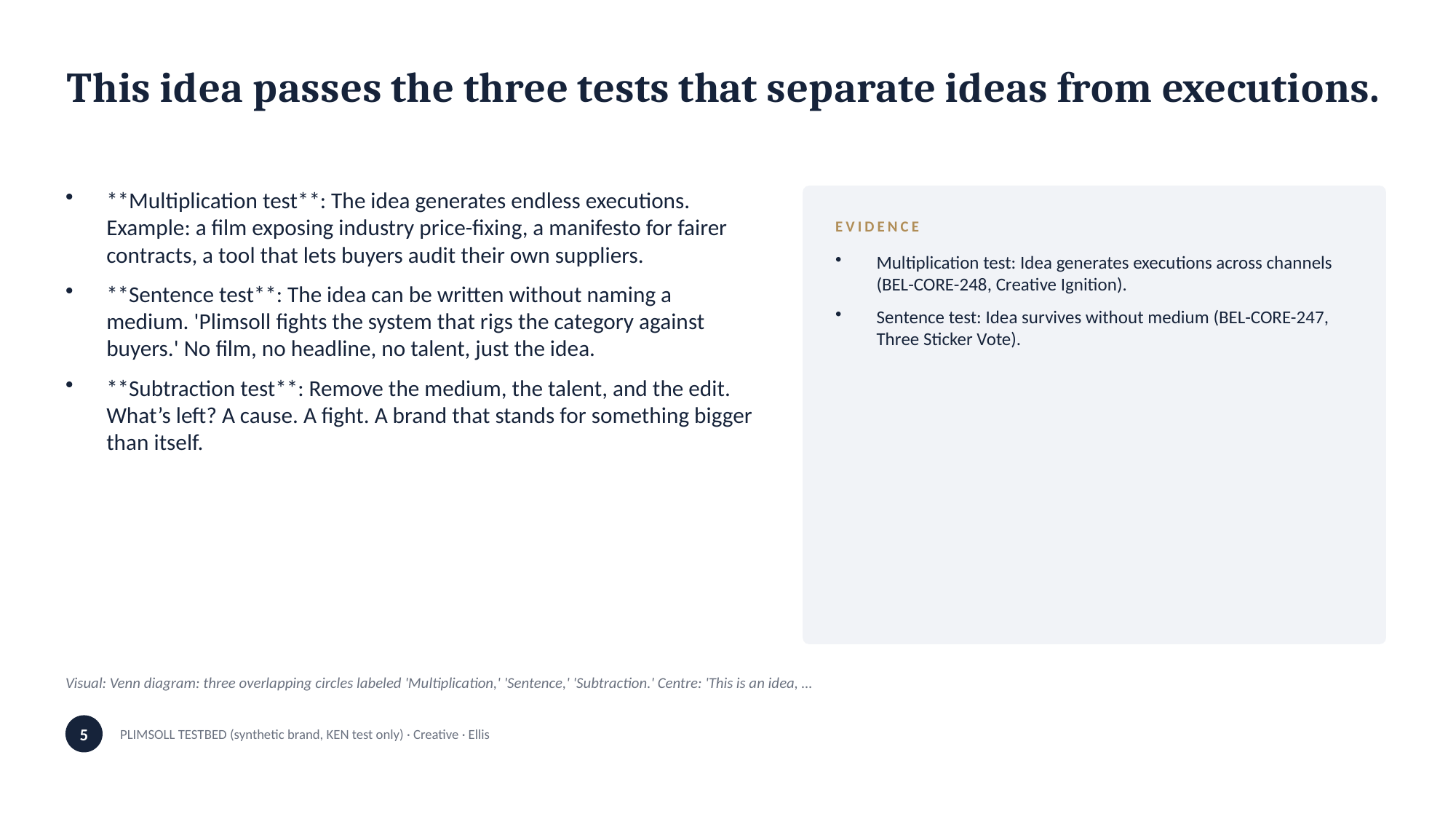

This idea passes the three tests that separate ideas from executions.
**Multiplication test**: The idea generates endless executions. Example: a film exposing industry price-fixing, a manifesto for fairer contracts, a tool that lets buyers audit their own suppliers.
**Sentence test**: The idea can be written without naming a medium. 'Plimsoll fights the system that rigs the category against buyers.' No film, no headline, no talent, just the idea.
**Subtraction test**: Remove the medium, the talent, and the edit. What’s left? A cause. A fight. A brand that stands for something bigger than itself.

EVIDENCE
Multiplication test: Idea generates executions across channels (BEL-CORE-248, Creative Ignition).
Sentence test: Idea survives without medium (BEL-CORE-247, Three Sticker Vote).
Visual: Venn diagram: three overlapping circles labeled 'Multiplication,' 'Sentence,' 'Subtraction.' Centre: 'This is an idea, …

5
PLIMSOLL TESTBED (synthetic brand, KEN test only) · Creative · Ellis